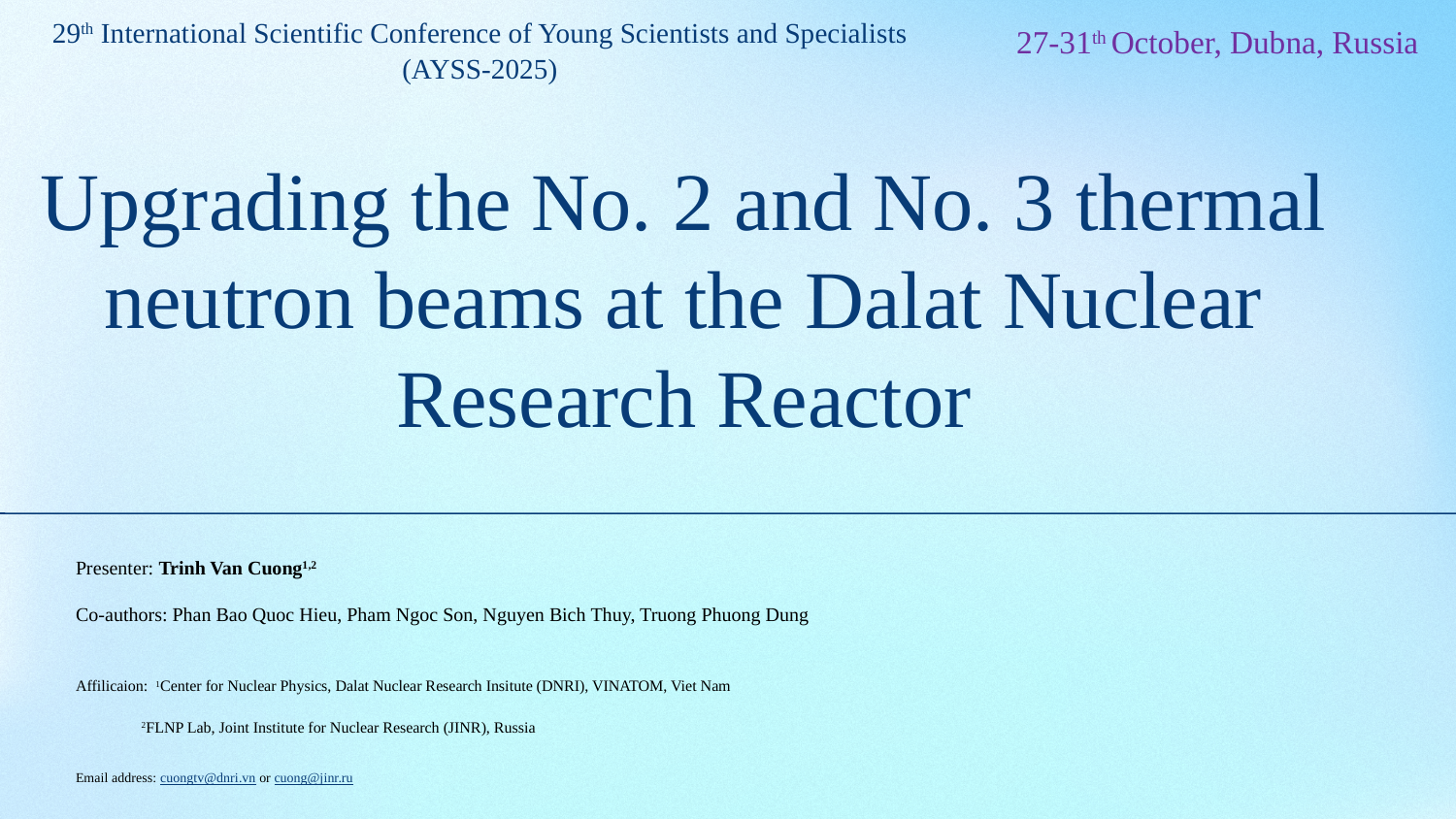

29th International Scientific Conference of Young Scientists and Specialists (AYSS-2025)
27-31th October, Dubna, Russia
# Upgrading the No. 2 and No. 3 thermal neutron beams at the Dalat Nuclear Research Reactor
Presenter: Trinh Van Cuong1,2
Co-authors: Phan Bao Quoc Hieu, Pham Ngoc Son, Nguyen Bich Thuy, Truong Phuong Dung

Affilicaion:  1Center for Nuclear Physics, Dalat Nuclear Research Insitute (DNRI), VINATOM, Viet Nam
	                              2FLNP Lab, Joint Institute for Nuclear Research (JINR), Russia

Email address: cuongtv@dnri.vn or cuong@jinr.ru